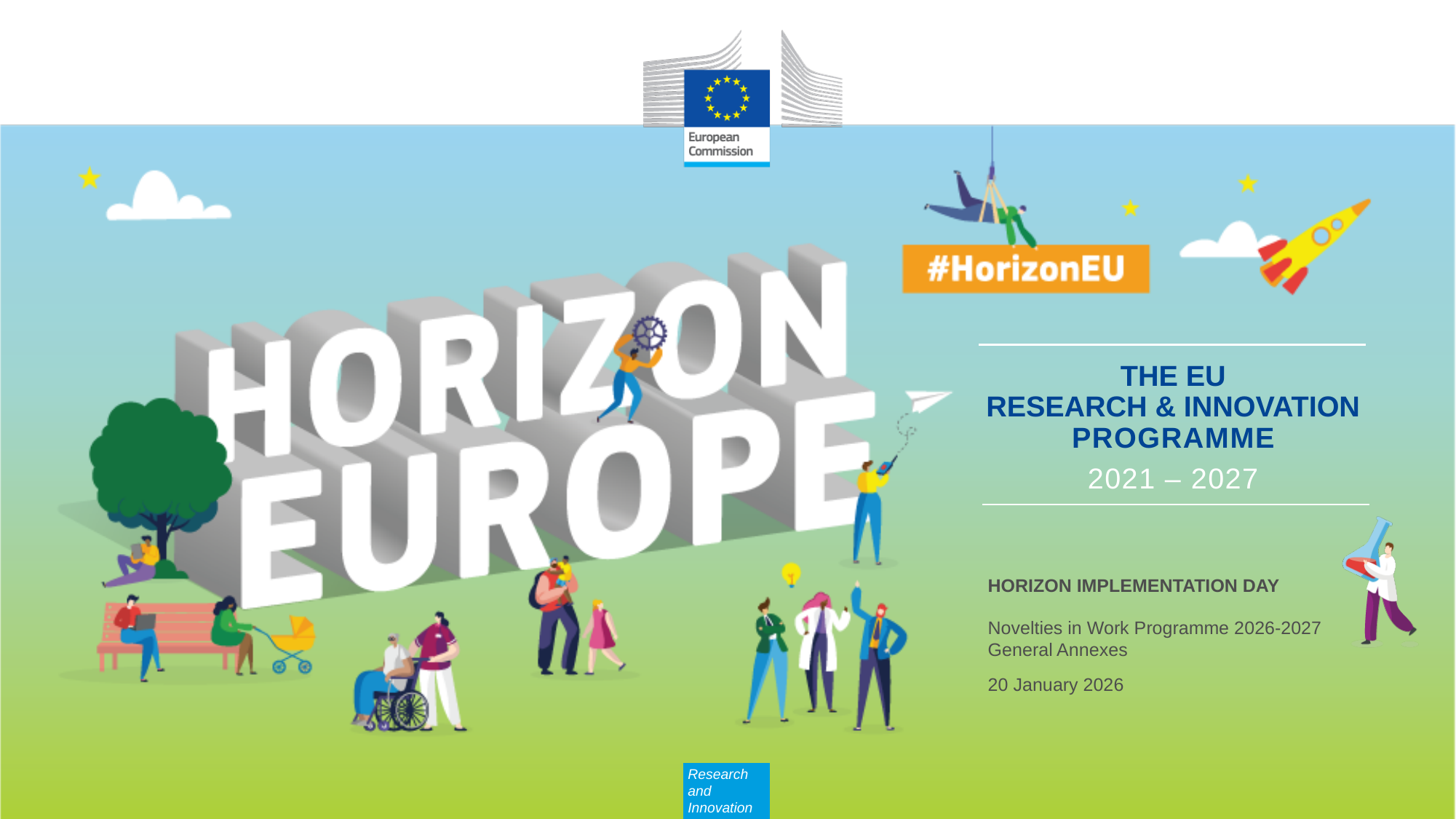

Horizon Implementation Day
Novelties in Work Programme 2026-2027 General Annexes
20 January 2026